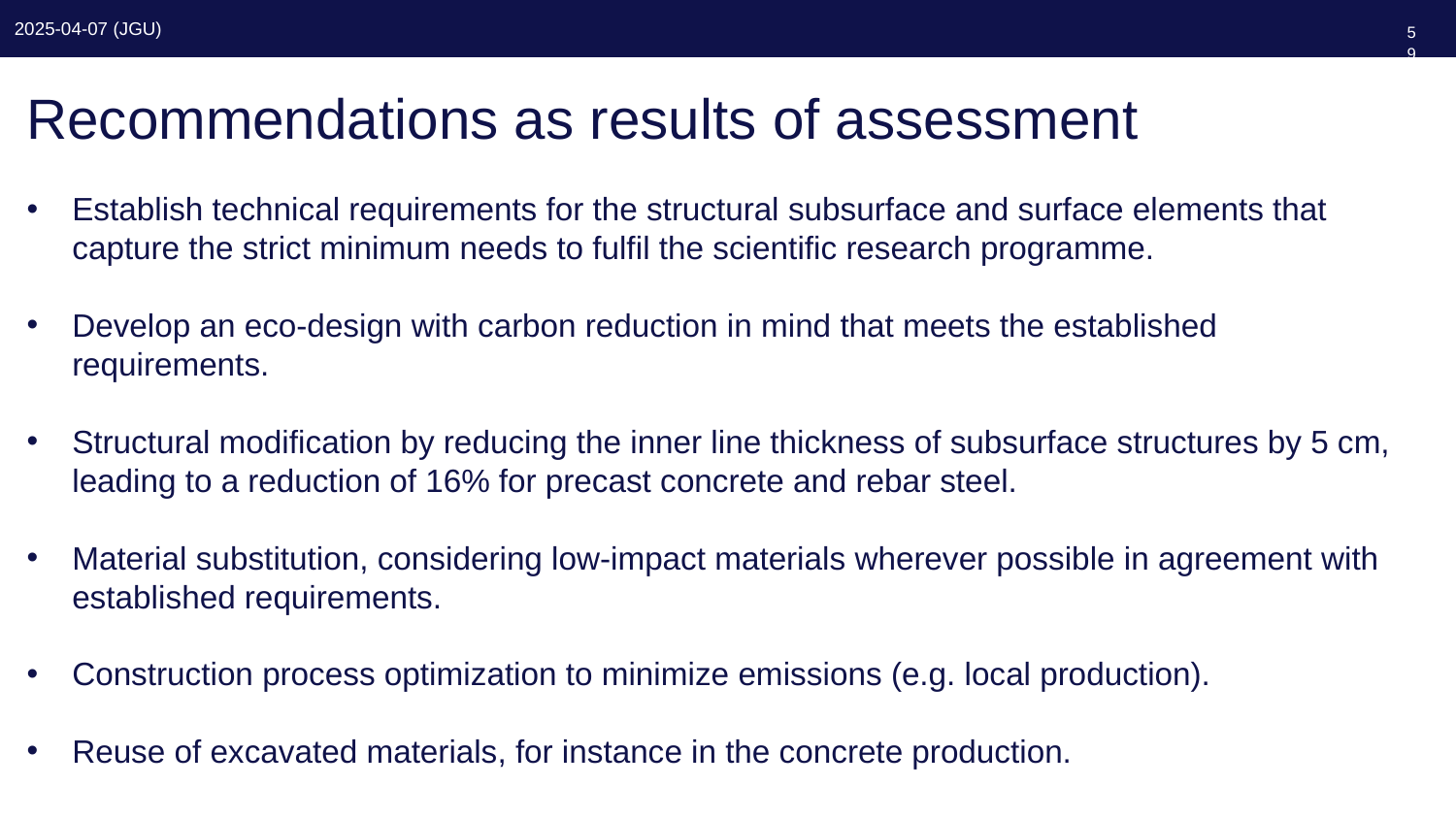

59
# Recommendations as results of assessment
Establish technical requirements for the structural subsurface and surface elements that capture the strict minimum needs to fulfil the scientific research programme.

Develop an eco-design with carbon reduction in mind that meets the established requirements.

Structural modification by reducing the inner line thickness of subsurface structures by 5 cm, leading to a reduction of 16% for precast concrete and rebar steel.

Material substitution, considering low-impact materials wherever possible in agreement with established requirements.

Construction process optimization to minimize emissions (e.g. local production).

Reuse of excavated materials, for instance in the concrete production.